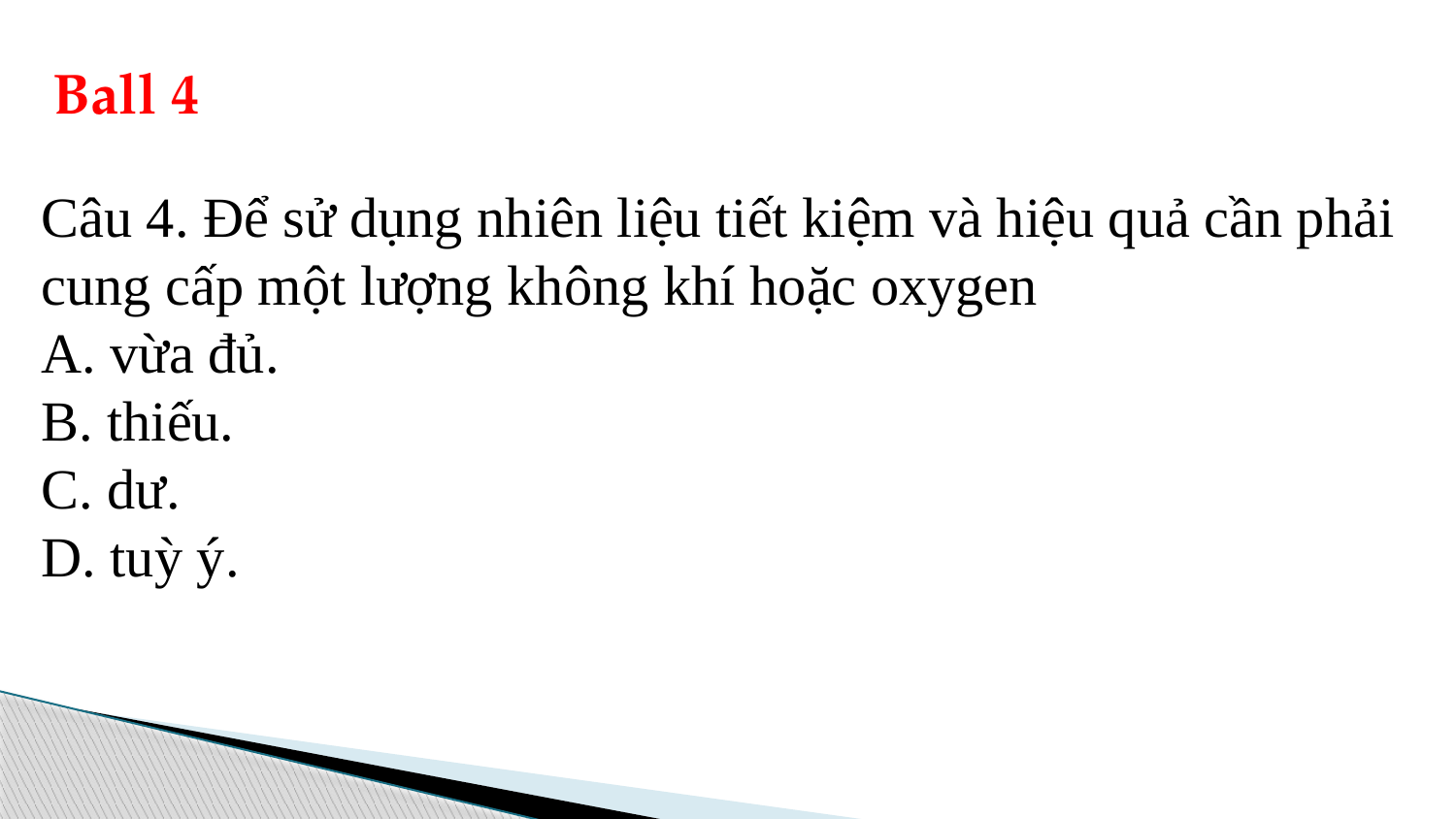

Ball 4
Câu 4. Để sử dụng nhiên liệu tiết kiệm và hiệu quả cần phải cung cấp một lượng không khí hoặc oxygen
A. vừa đủ.
B. thiếu.
C. dư.
D. tuỳ ý.